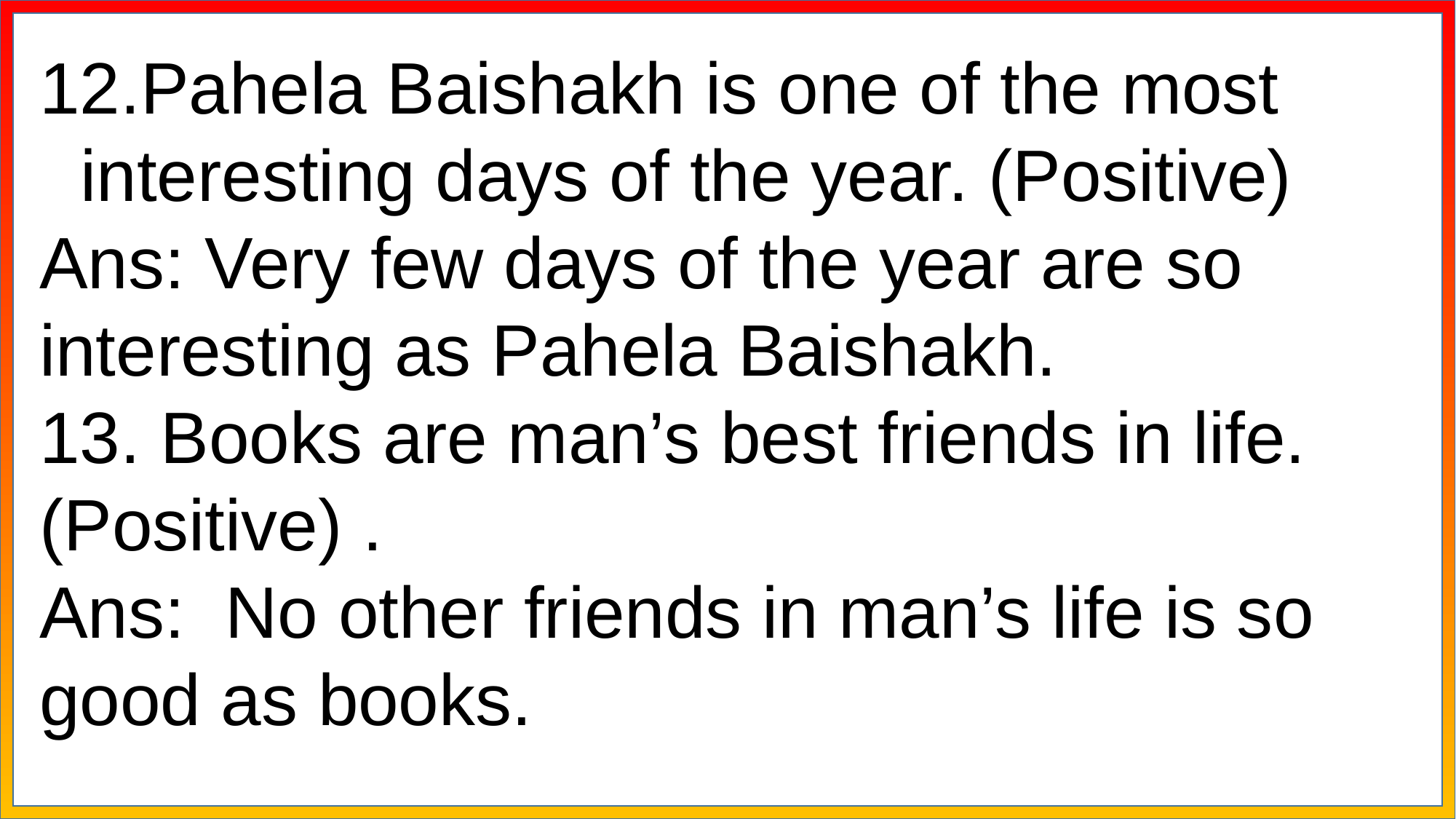

Pahela Baishakh is one of the most interesting days of the year. (Positive)
Ans: Very few days of the year are so interesting as Pahela Baishakh.
13. Books are man’s best friends in life. (Positive) .
Ans:  No other friends in man’s life is so good as books.